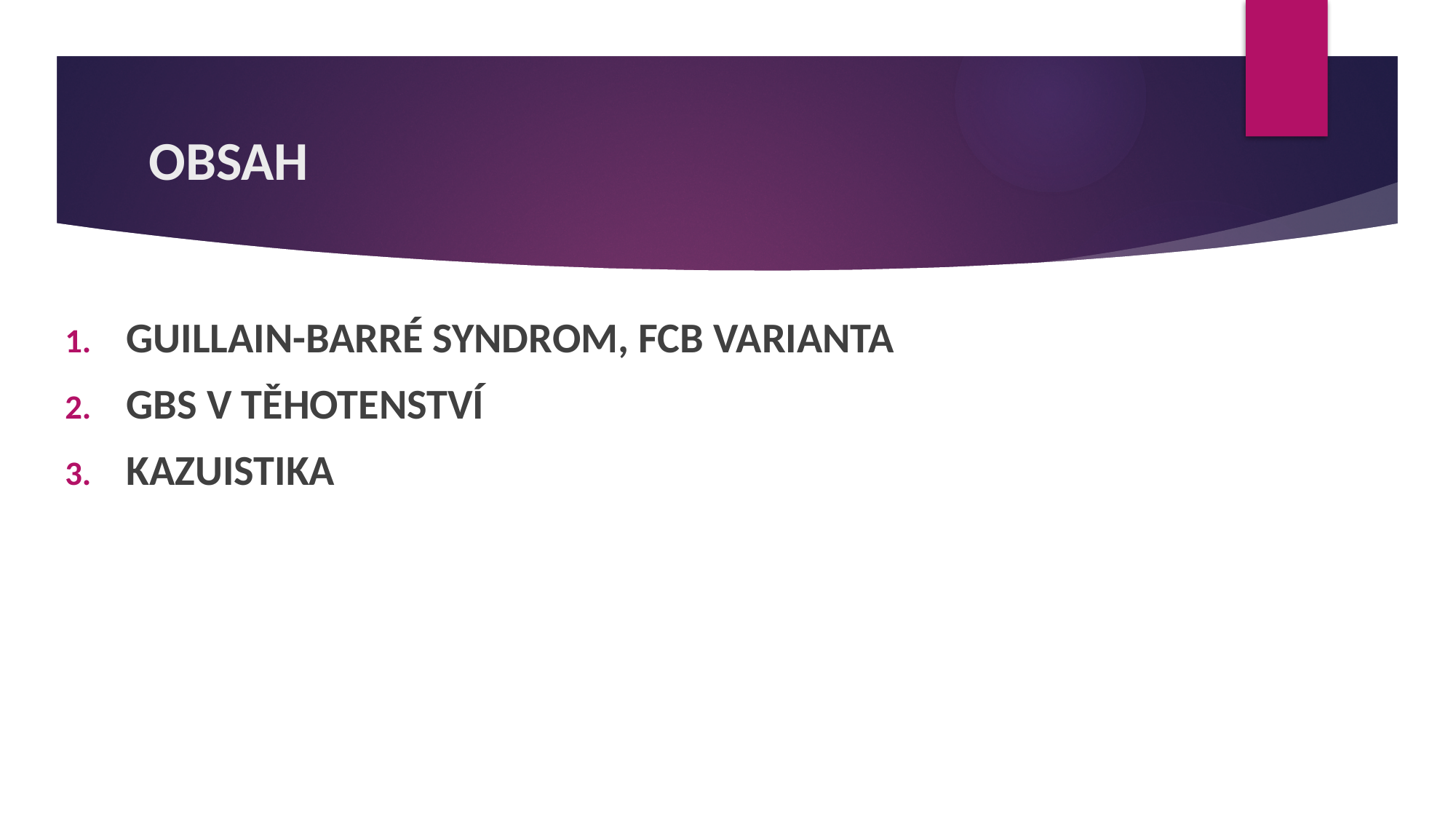

# OBSAH
GUILLAIN-BARRÉ SYNDROM, FCB VARIANTA
GBS V TĚHOTENSTVÍ
KAZUISTIKA